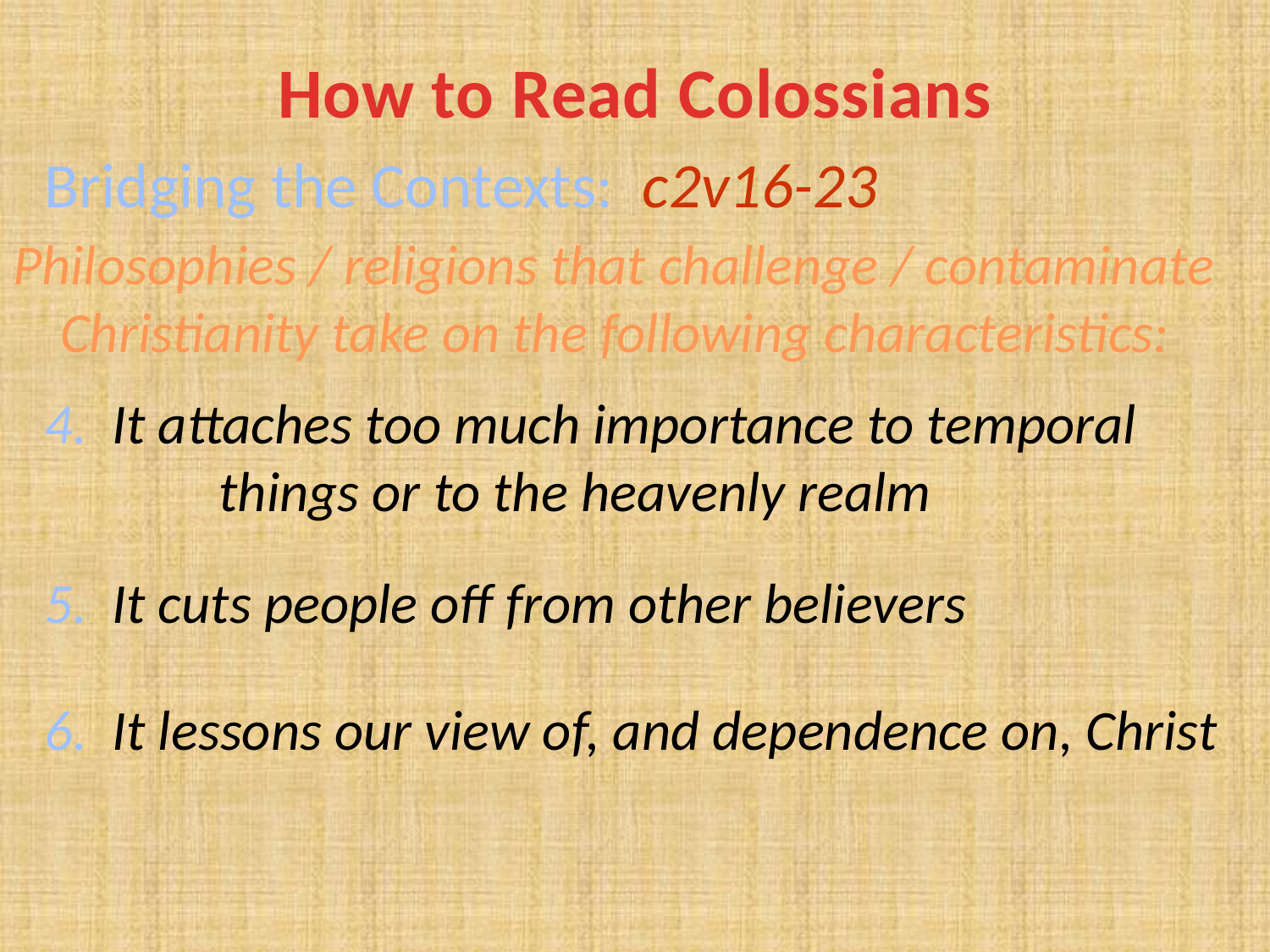

# How to Read Colossians
Bridging the Contexts:  c2v16-23
Philosophies / religions that challenge / contaminate Christianity take on the following characteristics:
4.  It attaches too much importance to temporal 	things or to the heavenly realm
5.  It cuts people off from other believers
6.  It lessons our view of, and dependence on, Christ